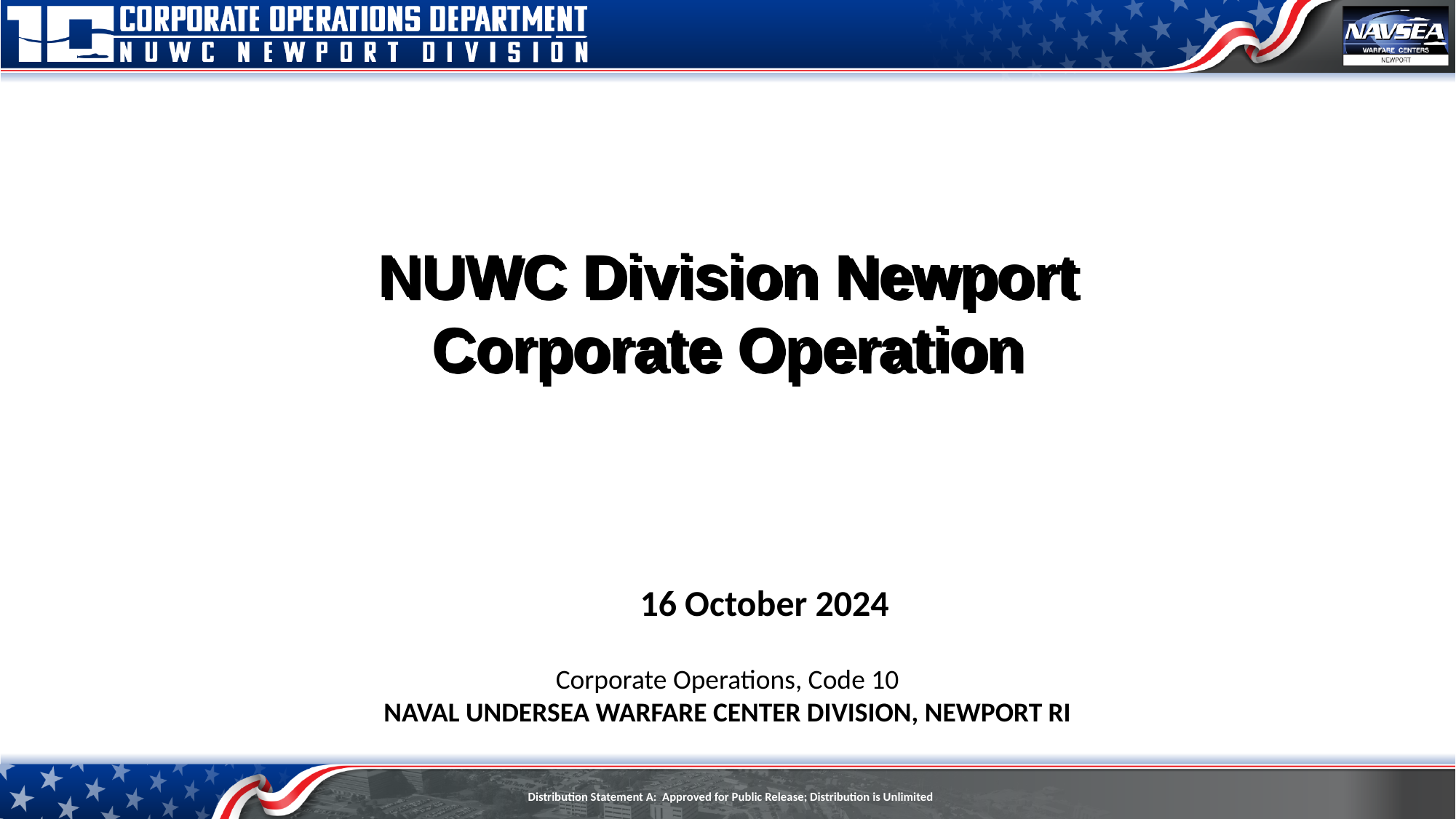

NUWC Division Newport
Corporate Operation
16 October 2024
Corporate Operations, Code 10
NAVAL UNDERSEA WARFARE CENTER DIVISION, NEWPORT RI
Distribution Statement A:  Approved for Public Release; Distribution is Unlimited